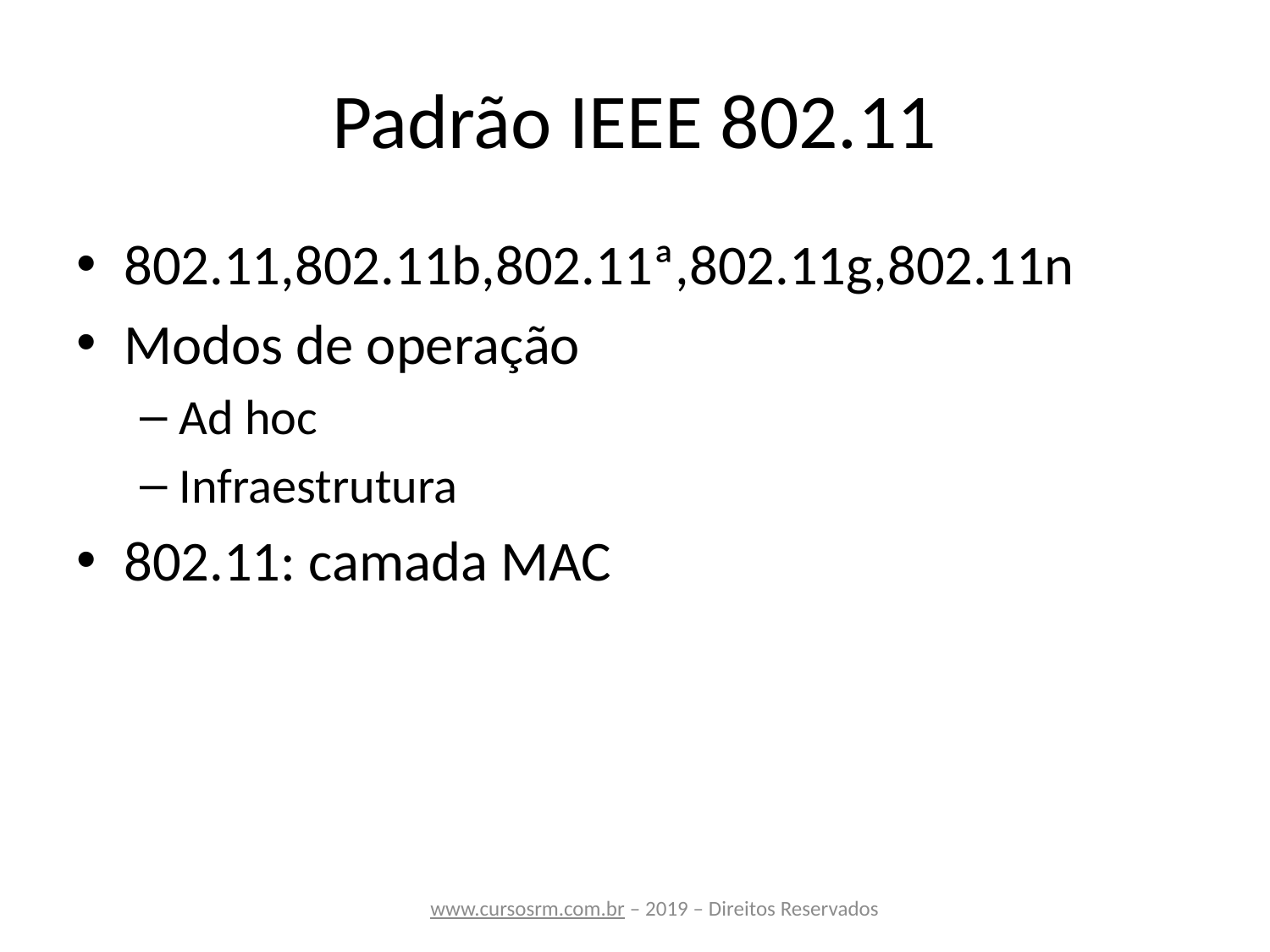

# Padrão IEEE 802.11
802.11,802.11b,802.11ª,802.11g,802.11n
Modos de operação
Ad hoc
Infraestrutura
802.11: camada MAC

www.cursosrm.com.br – 2019 – Direitos Reservados